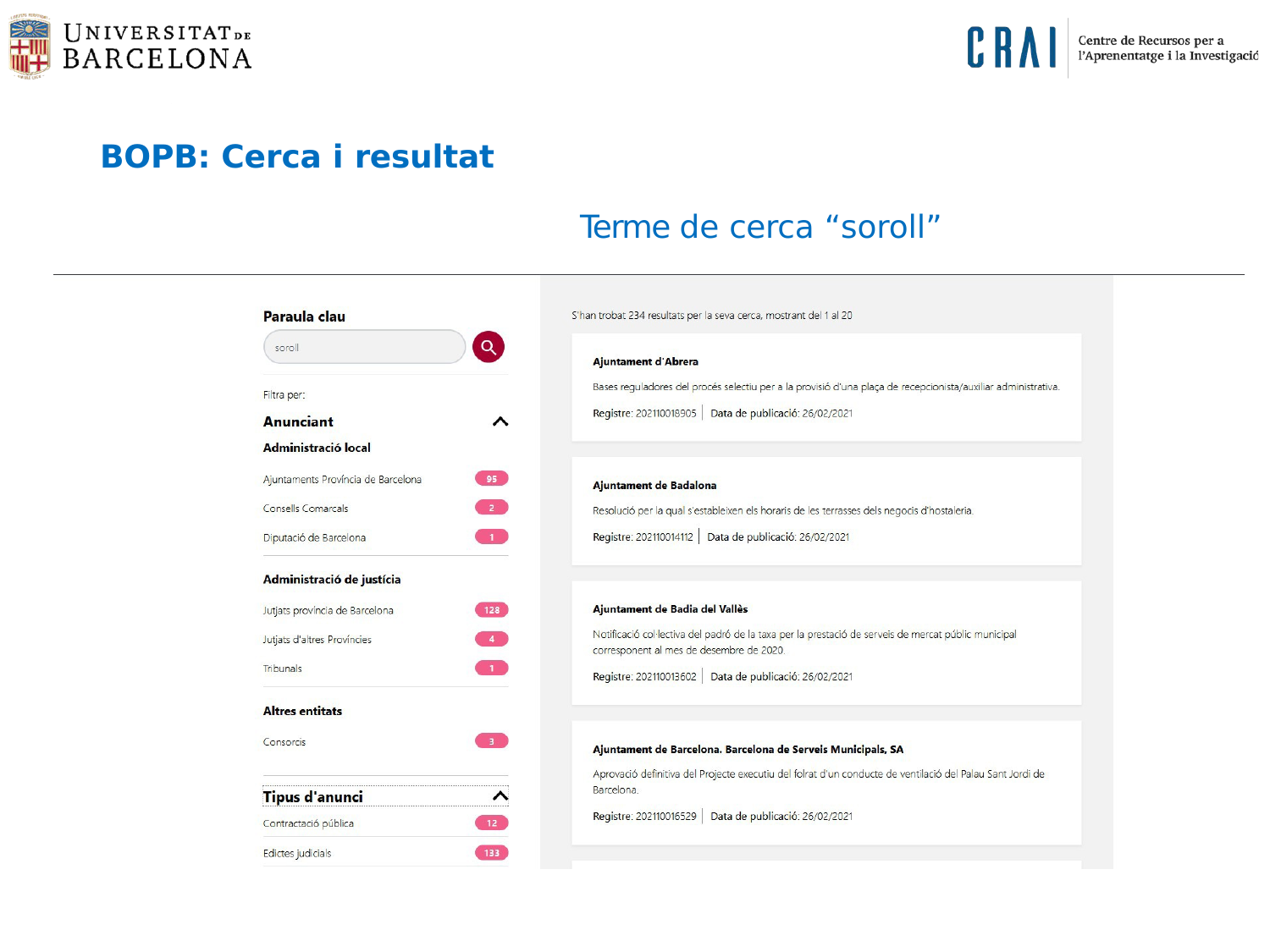

BOPB: Cerca i resultat
Terme de cerca “soroll”